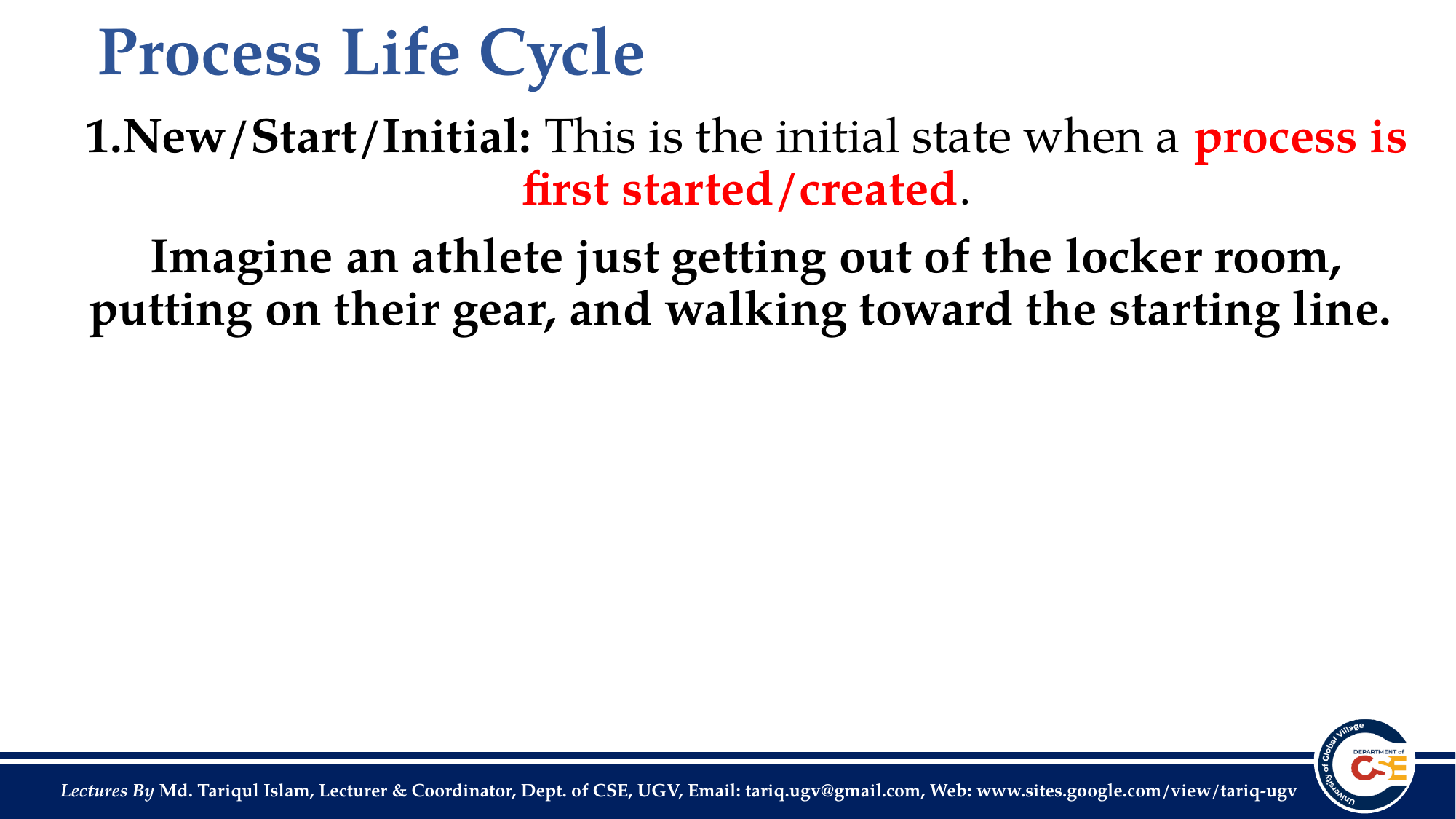

# Process Life Cycle
1.New/Start/Initial: This is the initial state when a process is first started/created.
Imagine an athlete just getting out of the locker room, putting on their gear, and walking toward the starting line.